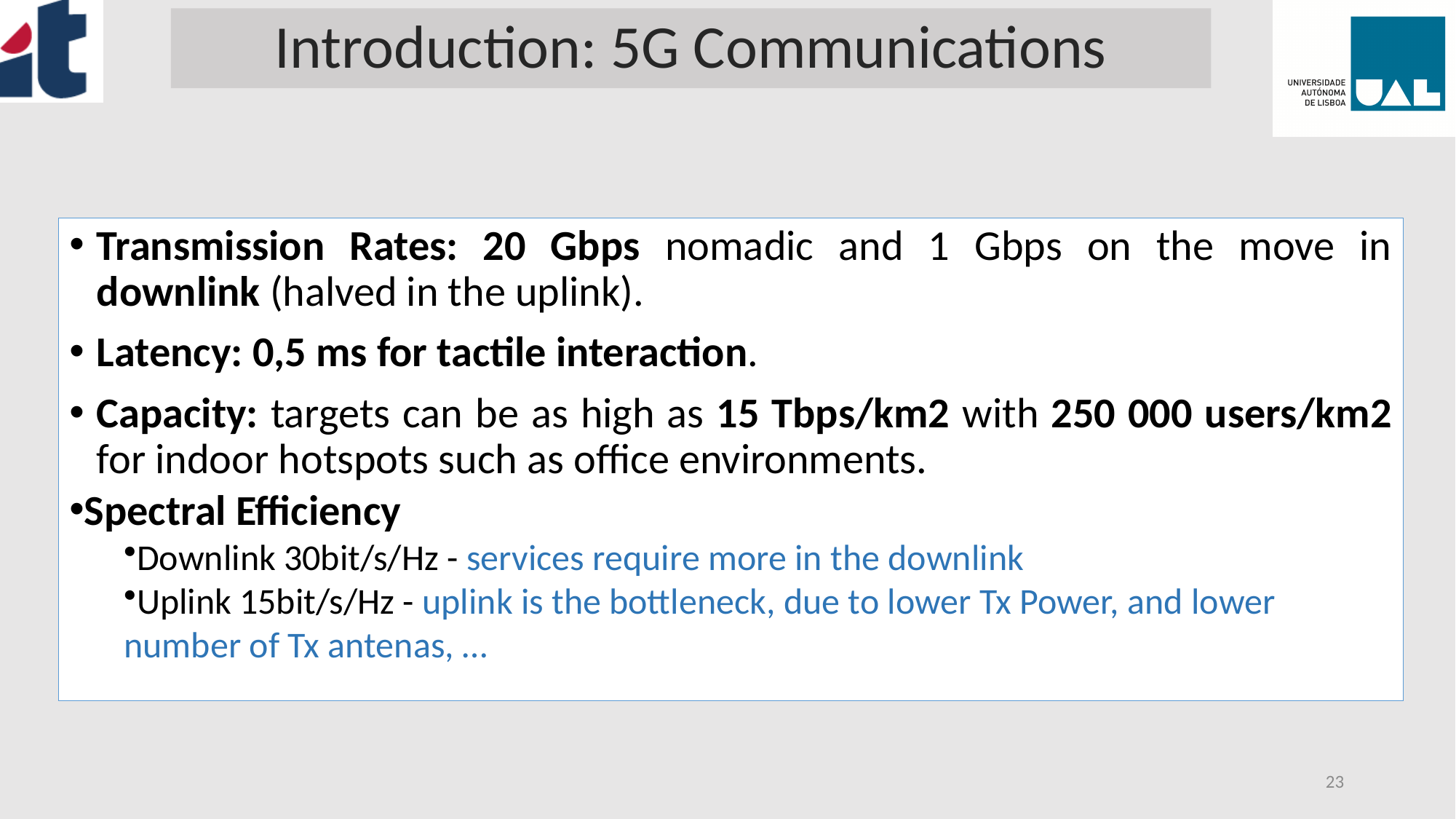

Introduction: 5G Communications
Transmission Rates: 20 Gbps nomadic and 1 Gbps on the move in downlink (halved in the uplink).
Latency: 0,5 ms for tactile interaction.
Capacity: targets can be as high as 15 Tbps/km2 with 250 000 users/km2 for indoor hotspots such as office environments.
Spectral Efficiency
Downlink 30bit/s/Hz - services require more in the downlink
Uplink 15bit/s/Hz - uplink is the bottleneck, due to lower Tx Power, and lower number of Tx antenas, …

23